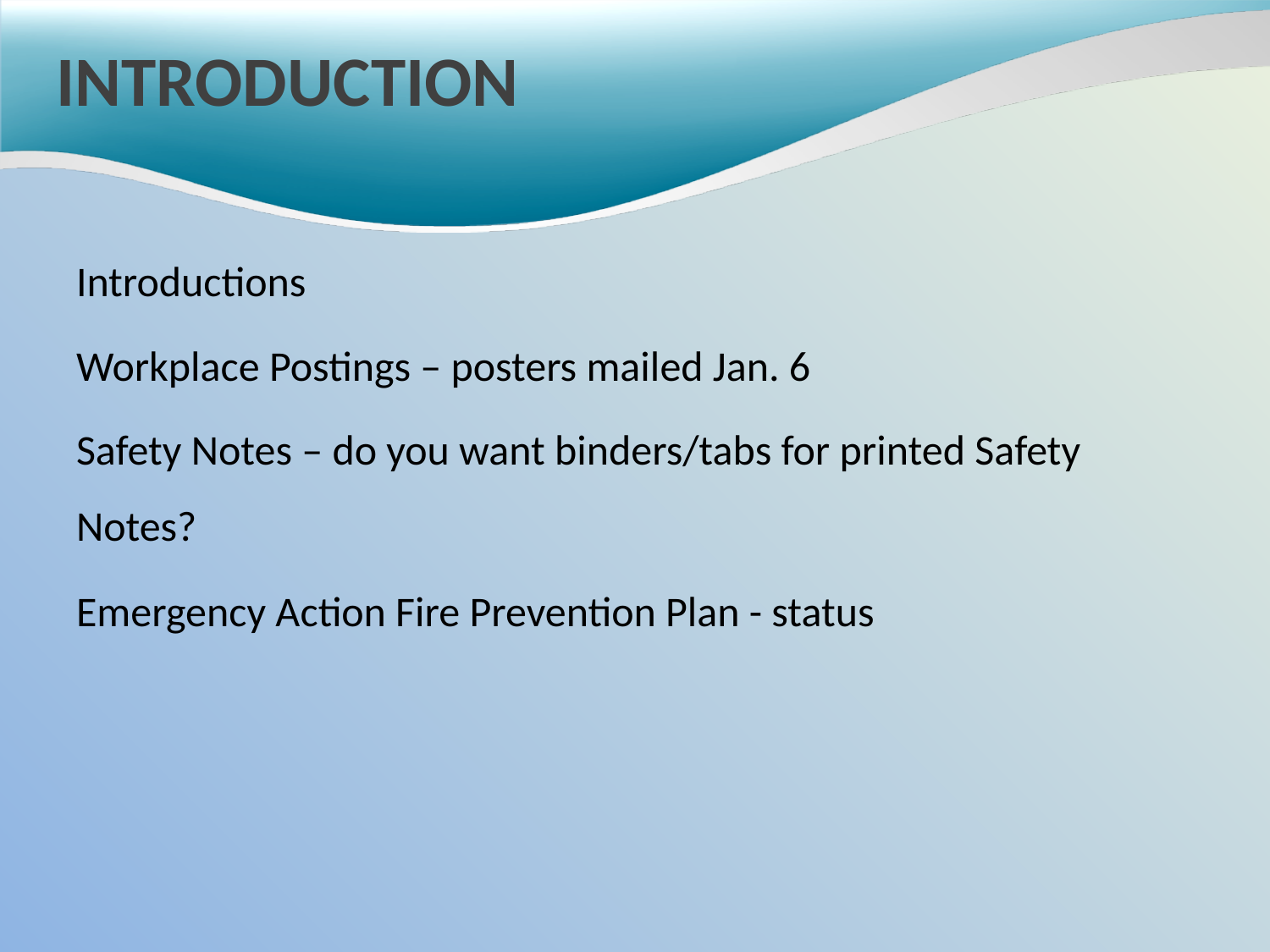

# Introduction
Introductions
Workplace Postings – posters mailed Jan. 6
Safety Notes – do you want binders/tabs for printed Safety Notes?
Emergency Action Fire Prevention Plan - status